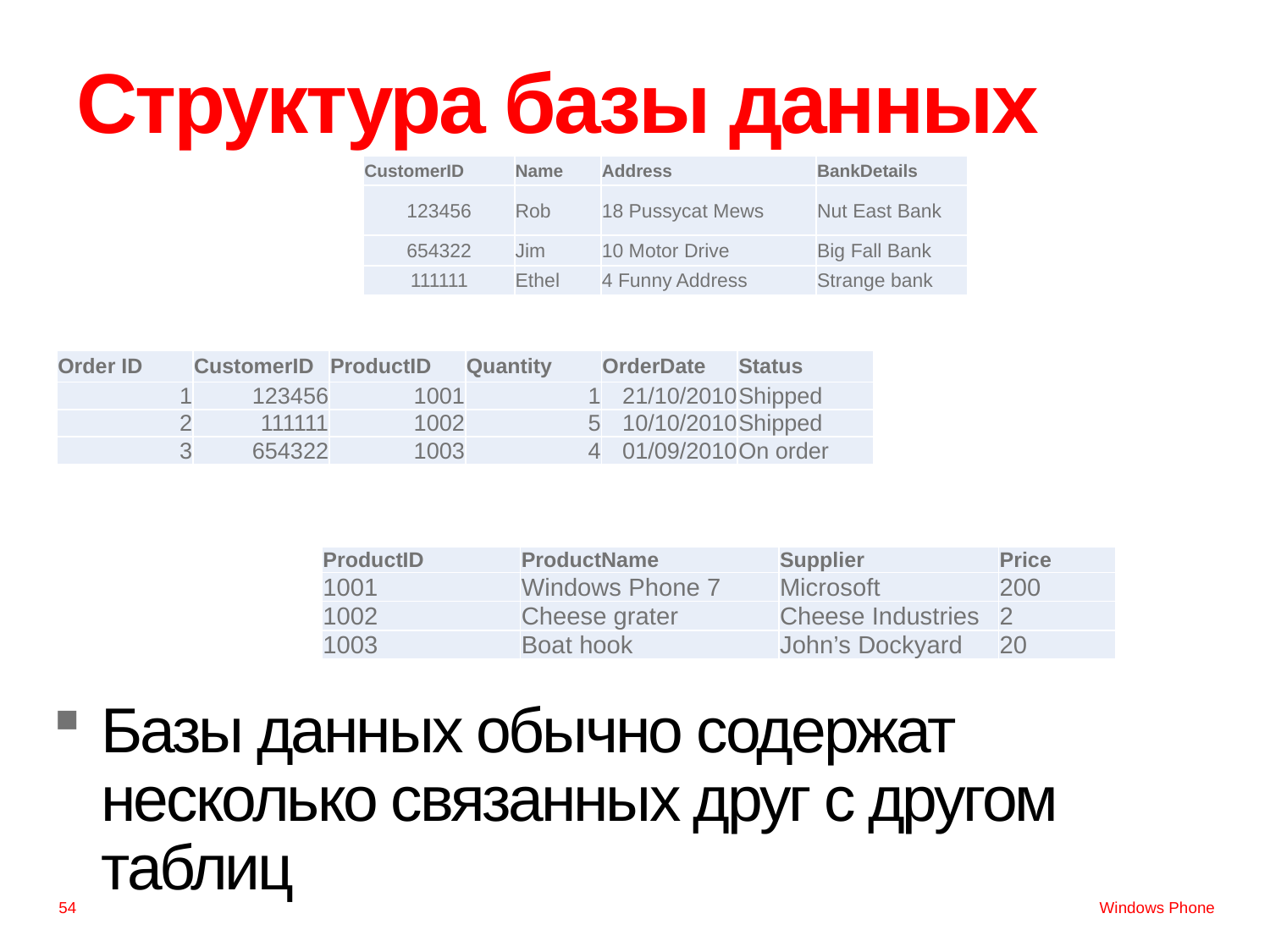

# Структура базы данных
| CustomerID | Name | Address | BankDetails |
| --- | --- | --- | --- |
| 123456 | Rob | 18 Pussycat Mews | Nut East Bank |
| 654322 | Jim | 10 Motor Drive | Big Fall Bank |
| 111111 | Ethel | 4 Funny Address | Strange bank |
| Order ID | CustomerID | ProductID | Quantity | OrderDate | Status |
| --- | --- | --- | --- | --- | --- |
| 1 | 123456 | 1001 | 1 | 21/10/2010 | Shipped |
| 2 | 111111 | 1002 | 5 | 10/10/2010 | Shipped |
| 3 | 654322 | 1003 | 4 | 01/09/2010 | On order |
| ProductID | ProductName | Supplier | Price |
| --- | --- | --- | --- |
| 1001 | Windows Phone 7 | Microsoft | 200 |
| 1002 | Cheese grater | Cheese Industries | 2 |
| 1003 | Boat hook | John’s Dockyard | 20 |
Базы данных обычно содержат несколько связанных друг с другом таблиц
54